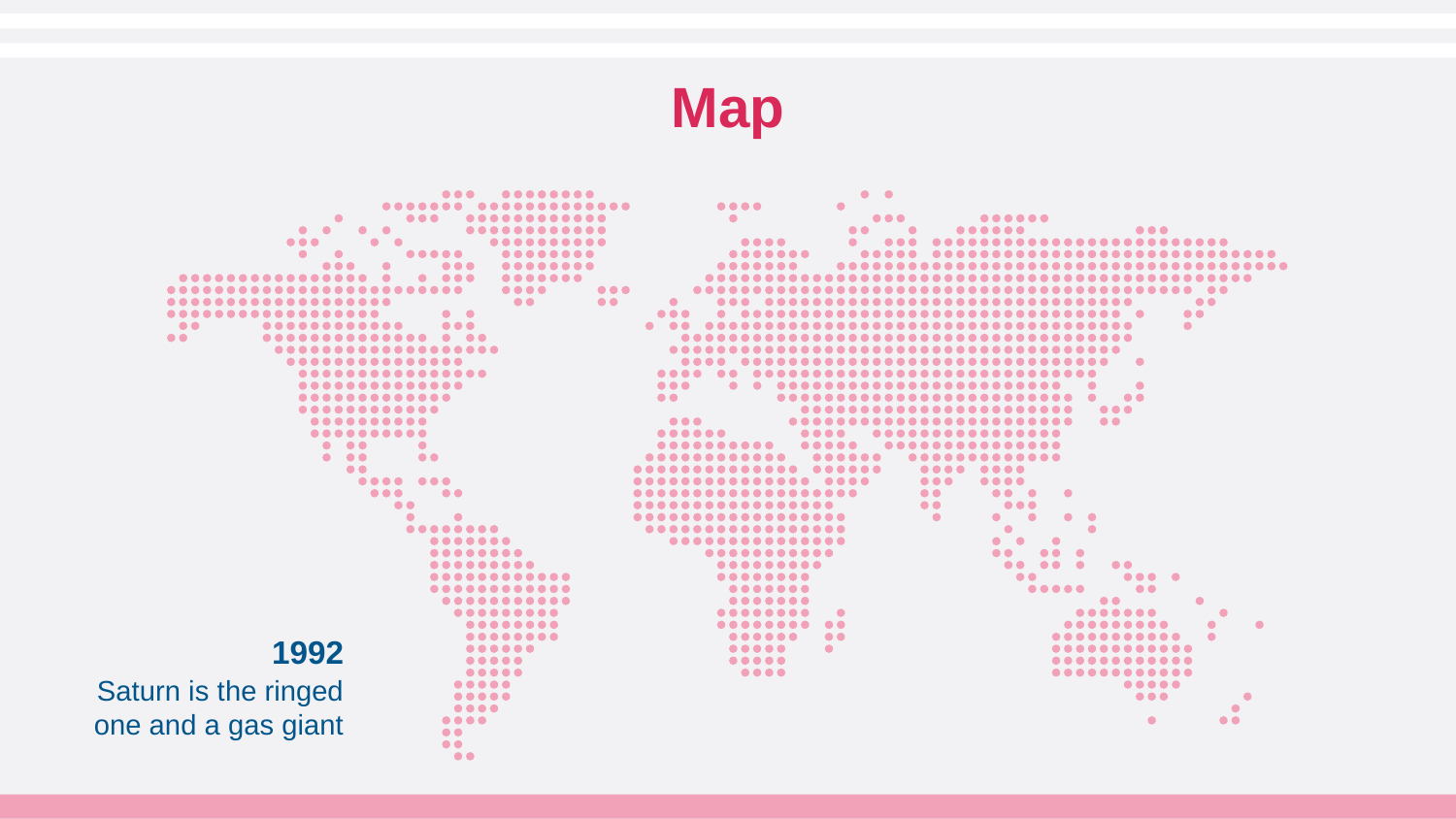

# Map

1992
Saturn is the ringed one and a gas giant